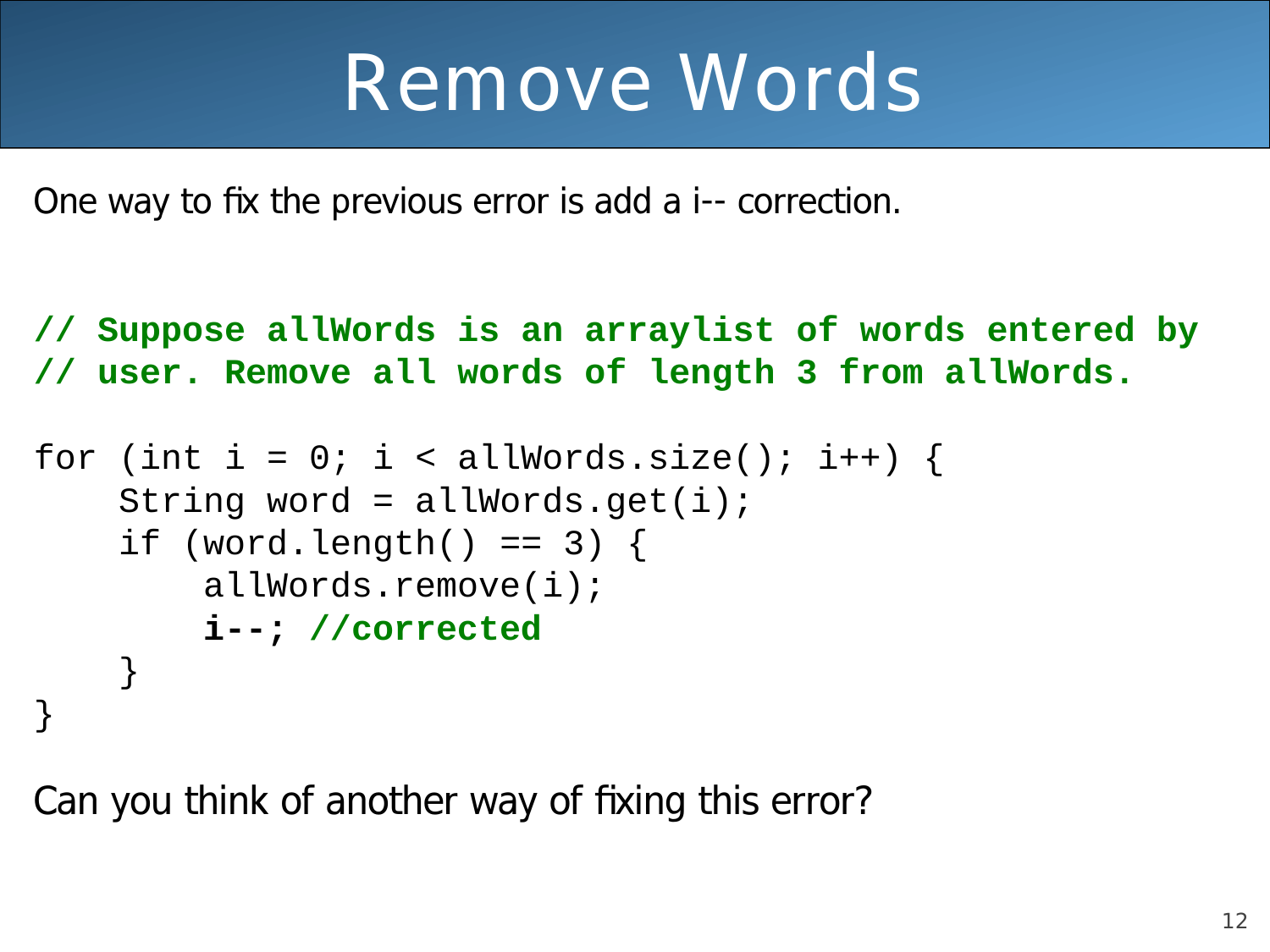

# Remove Words
One way to fix the previous error is add a i-- correction.

// Suppose allWords is an arraylist of words entered by
// user. Remove all words of length 3 from allWords.

for (int i = 0; i < allWords.size(); i++) {
    String word = allWords.get(i);
    if (word.length() == 3) {
        allWords.remove(i);
        i--; //corrected
    }
}

Can you think of another way of fixing this error?